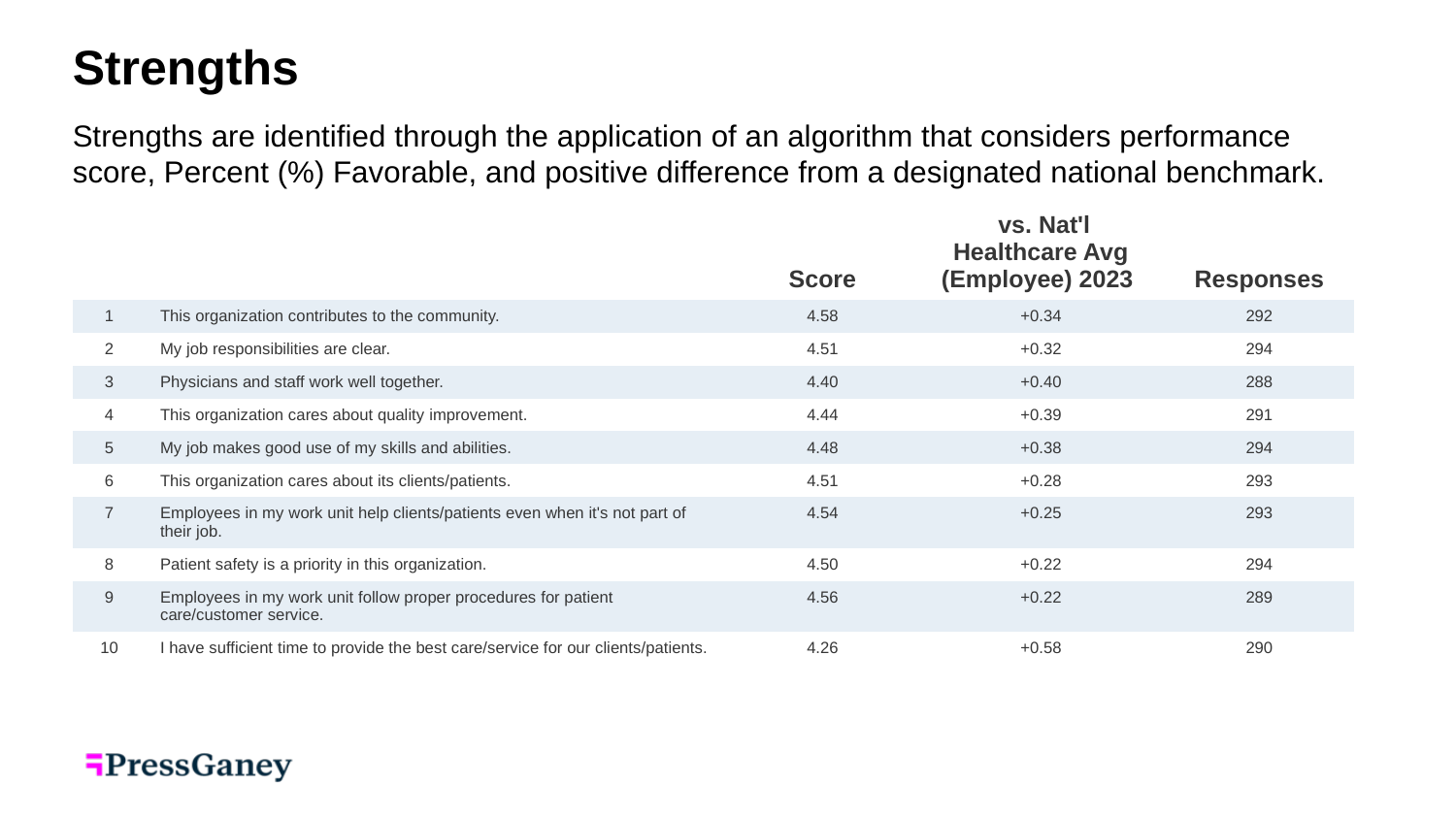

Strengths
Strengths are identified through the application of an algorithm that considers performance score, Percent (%) Favorable, and positive difference from a designated national benchmark.
|  |  | Score | vs. Nat'l Healthcare Avg (Employee) 2023 | Responses |
| --- | --- | --- | --- | --- |
| 1 | This organization contributes to the community. | 4.58 | +0.34 | 292 |
| 2 | My job responsibilities are clear. | 4.51 | +0.32 | 294 |
| 3 | Physicians and staff work well together. | 4.40 | +0.40 | 288 |
| 4 | This organization cares about quality improvement. | 4.44 | +0.39 | 291 |
| 5 | My job makes good use of my skills and abilities. | 4.48 | +0.38 | 294 |
| 6 | This organization cares about its clients/patients. | 4.51 | +0.28 | 293 |
| 7 | Employees in my work unit help clients/patients even when it's not part of their job. | 4.54 | +0.25 | 293 |
| 8 | Patient safety is a priority in this organization. | 4.50 | +0.22 | 294 |
| 9 | Employees in my work unit follow proper procedures for patient care/customer service. | 4.56 | +0.22 | 289 |
| 10 | I have sufficient time to provide the best care/service for our clients/patients. | 4.26 | +0.58 | 290 |